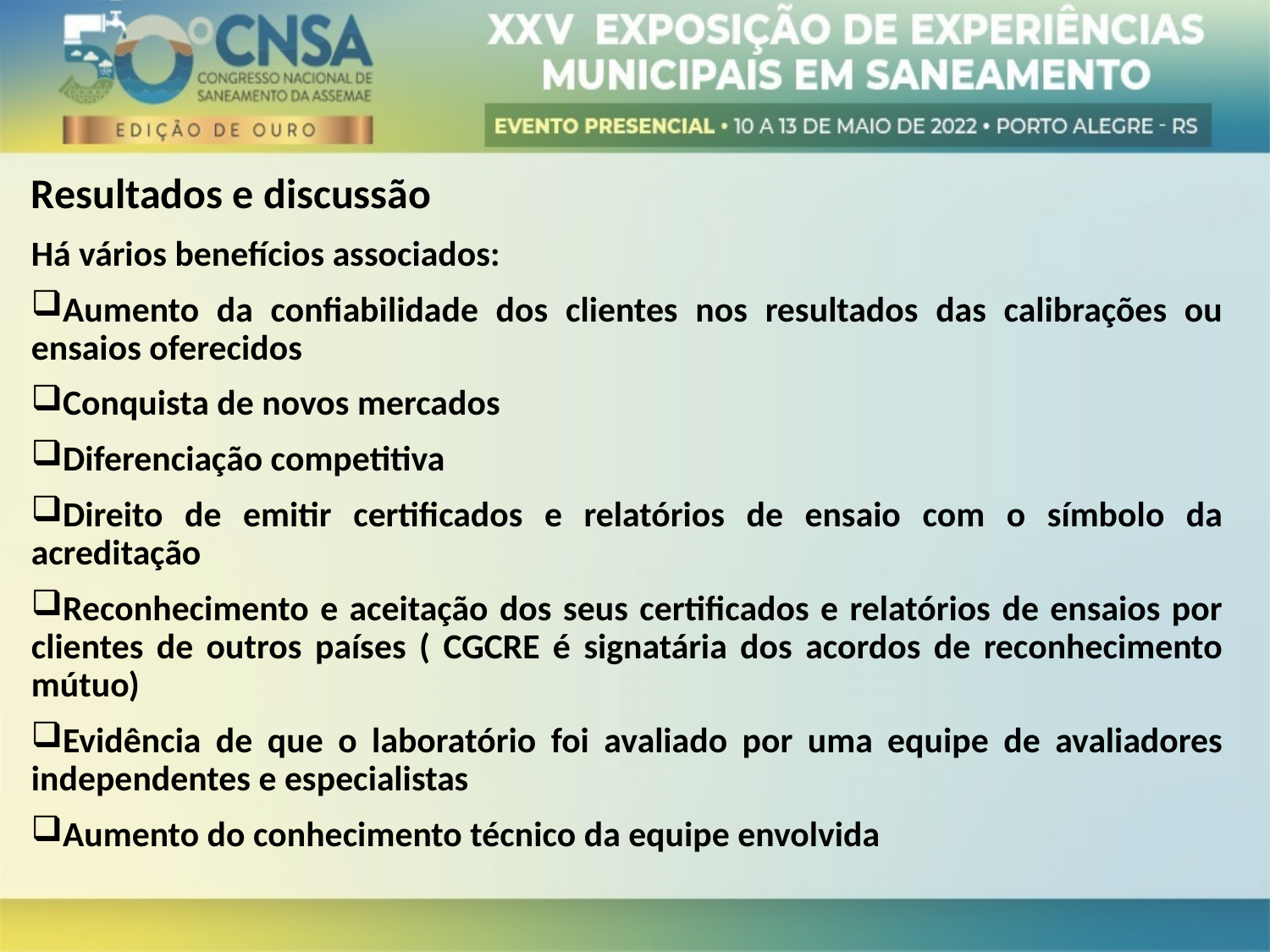

Resultados e discussão
Há vários benefícios associados:
Aumento da confiabilidade dos clientes nos resultados das calibrações ou ensaios oferecidos
Conquista de novos mercados
Diferenciação competitiva
Direito de emitir certificados e relatórios de ensaio com o símbolo da acreditação
Reconhecimento e aceitação dos seus certificados e relatórios de ensaios por clientes de outros países ( CGCRE é signatária dos acordos de reconhecimento mútuo)
Evidência de que o laboratório foi avaliado por uma equipe de avaliadores independentes e especialistas
Aumento do conhecimento técnico da equipe envolvida